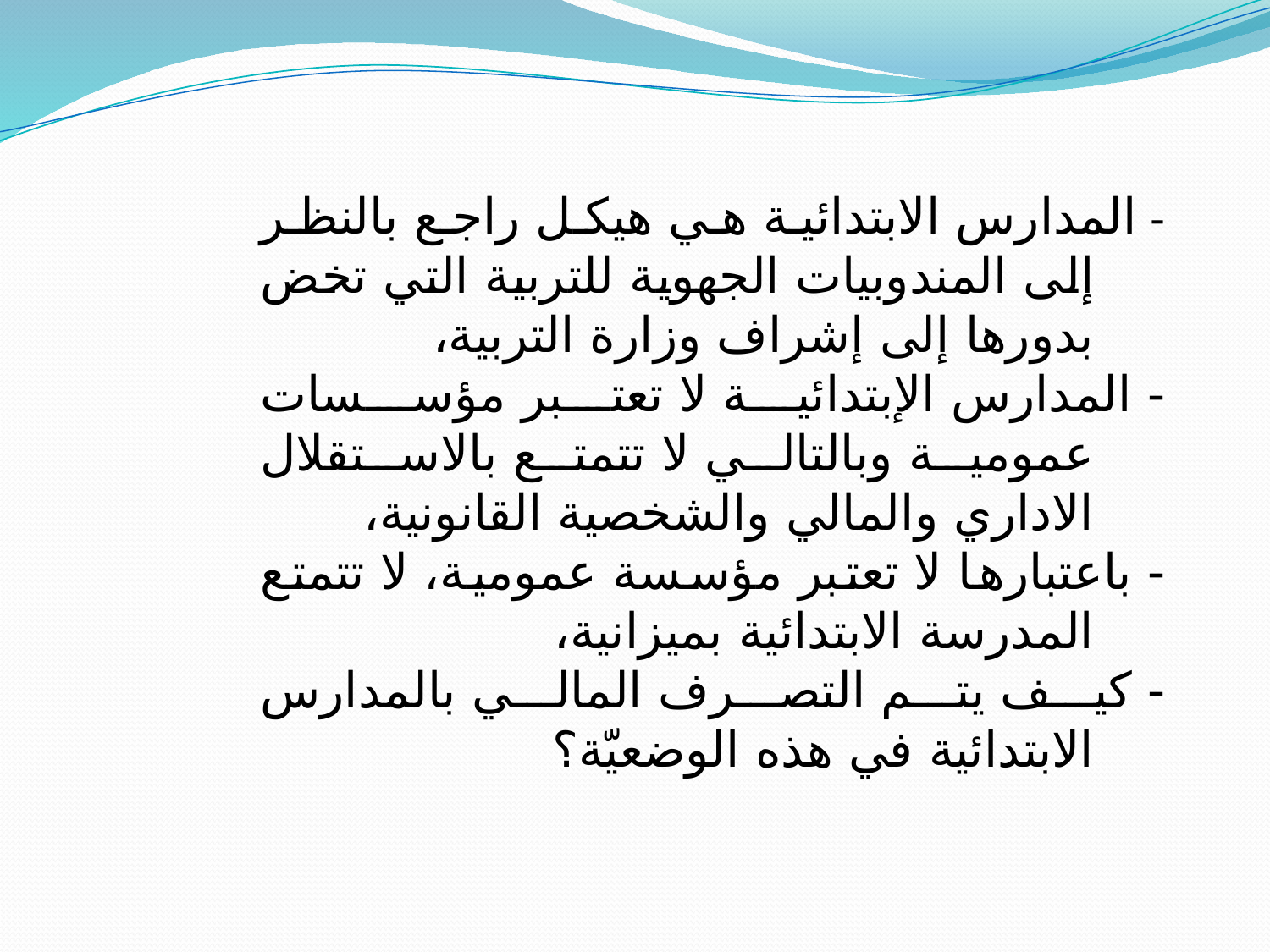

- المدارس الابتدائية هي هيكل راجع بالنظر إلى المندوبيات الجهوية للتربية التي تخض بدورها إلى إشراف وزارة التربية،
- المدارس الإبتدائية لا تعتبر مؤسسات عمومية وبالتالي لا تتمتع بالاستقلال الاداري والمالي والشخصية القانونية،
- باعتبارها لا تعتبر مؤسسة عمومية، لا تتمتع المدرسة الابتدائية بميزانية،
- كيف يتم التصرف المالي بالمدارس الابتدائية في هذه الوضعيّة؟